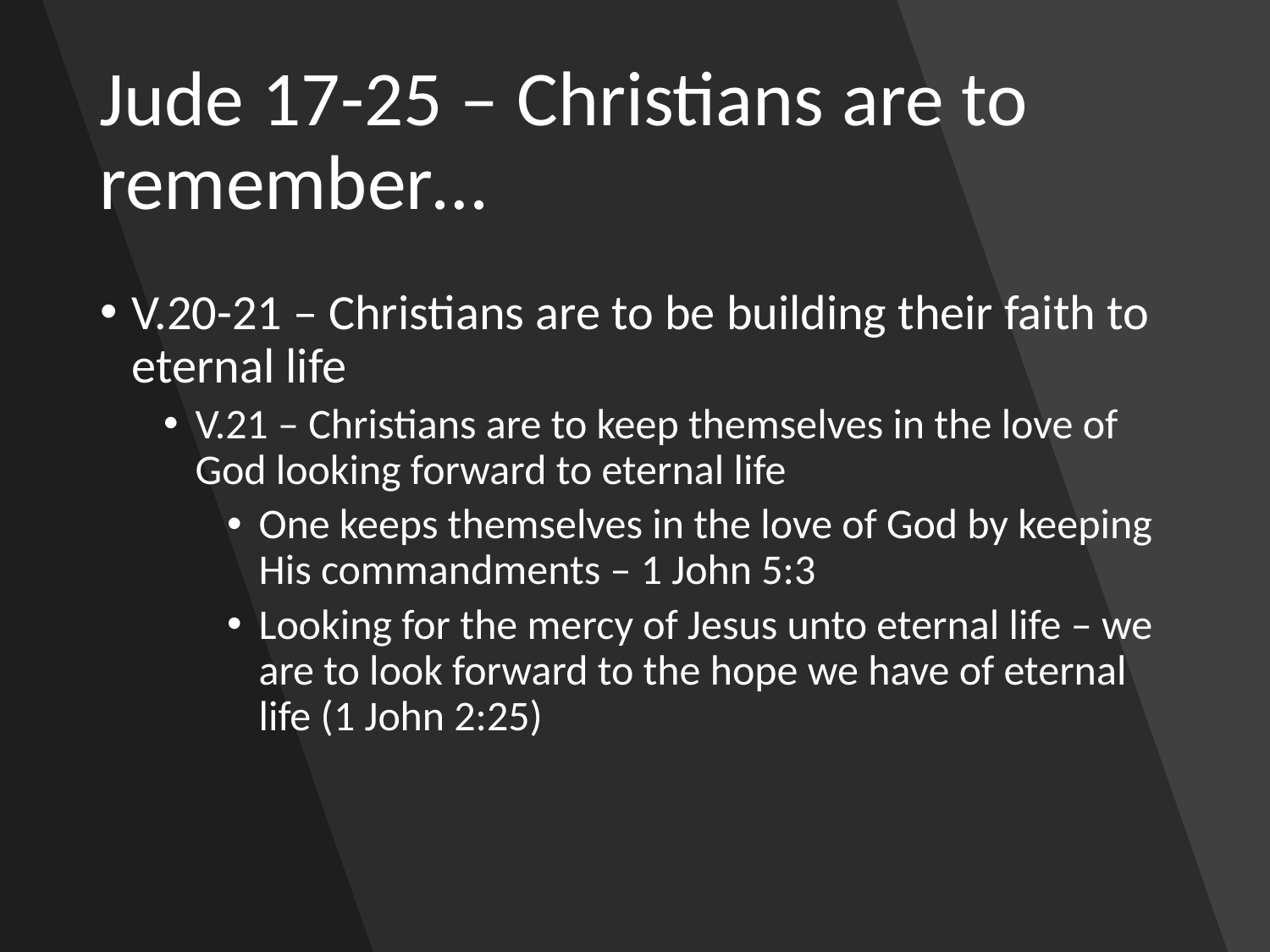

# Jude 17-25 – Christians are to remember…
V.20-21 – Christians are to be building their faith to eternal life
V.21 – Christians are to keep themselves in the love of God looking forward to eternal life
One keeps themselves in the love of God by keeping His commandments – 1 John 5:3
Looking for the mercy of Jesus unto eternal life – we are to look forward to the hope we have of eternal life (1 John 2:25)